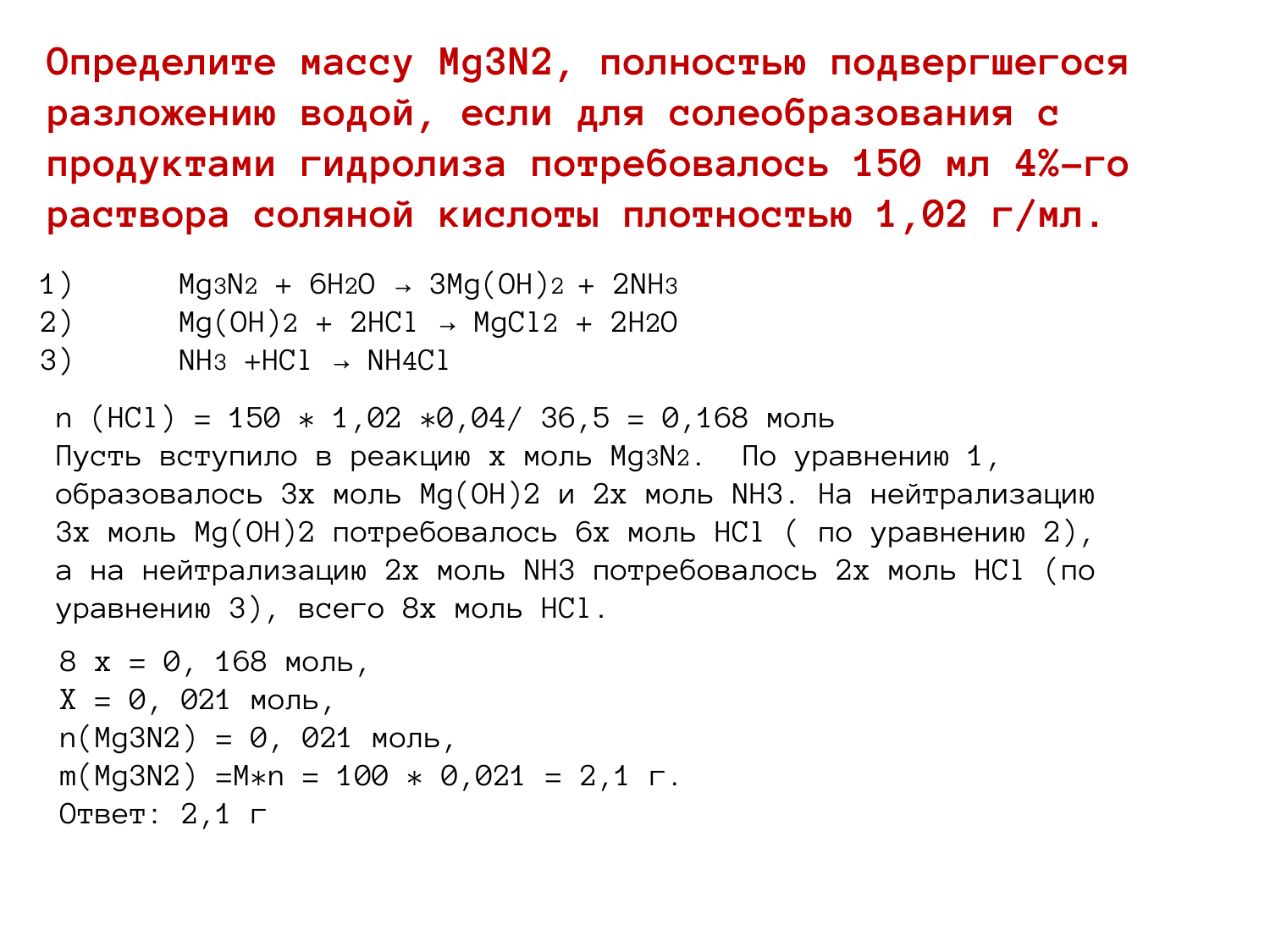

Определите массу Mg3N2, полностью подвергшегося разложению водой, если для солеобразования с продуктами гидролиза потребовалось 150 мл 4%-го раствора соляной кислоты плотностью 1,02 г/мл.
1)      Mg3N2 + 6H2O → 3Mg(OH)2 + 2NH3
2)      Mg(OH)2 + 2HCl → MgCl2 + 2H2O
3)      NH3 +HCl → NH4Cl
n (HCl) = 150 * 1,02 *0,04/ 36,5 = 0,168 моль
Пусть вступило в реакцию х моль Mg3N2.  По уравнению 1, образовалось 3х моль Mg(OH)2 и 2х моль NH3. На нейтрализацию 3х моль Mg(OH)2 потребовалось 6х моль HCl ( по уравнению 2), а на нейтрализацию 2х моль NH3 потребовалось 2х моль HCl (по уравнению 3), всего 8х моль HCl.
8 x = 0, 168 моль,
Х = 0, 021 моль,
n(Mg3N2) = 0, 021 моль,
m(Mg3N2) =М*n = 100 * 0,021 = 2,1 г.
Ответ: 2,1 г